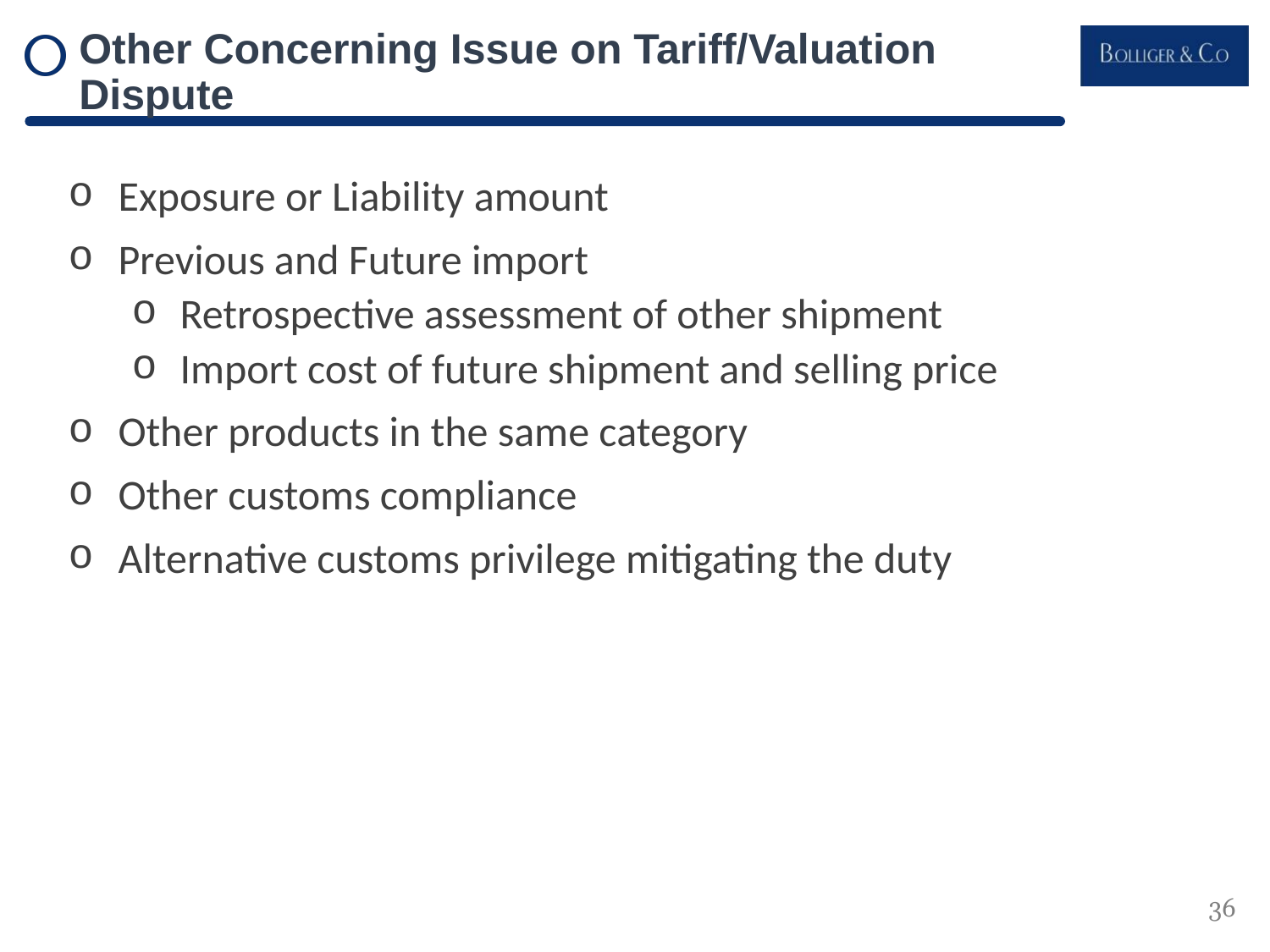

# Other Concerning Issue on Tariff/Valuation Dispute
Exposure or Liability amount
Previous and Future import
Retrospective assessment of other shipment
Import cost of future shipment and selling price
Other products in the same category
Other customs compliance
Alternative customs privilege mitigating the duty
36